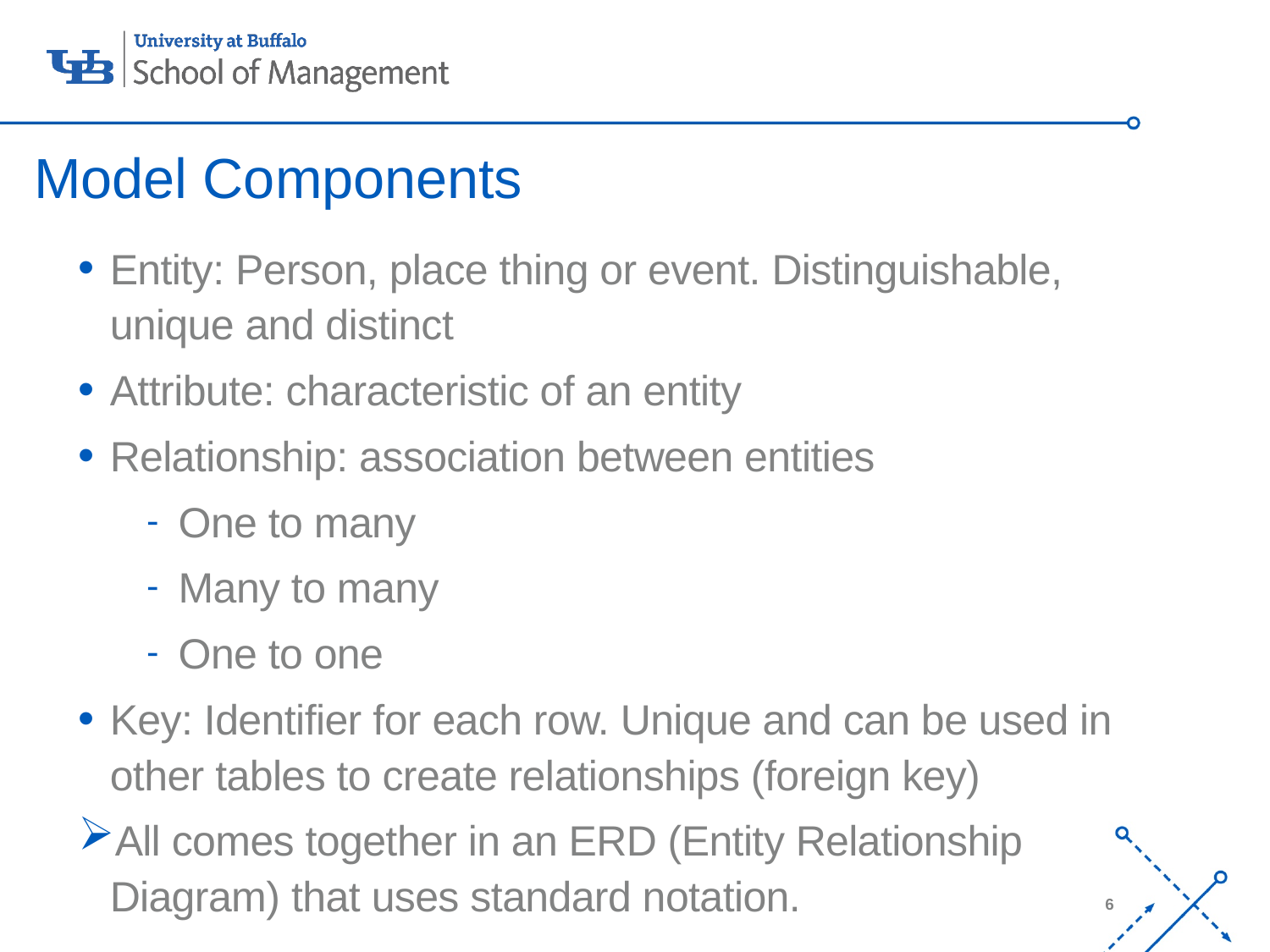

# Model Components
Entity: Person, place thing or event. Distinguishable, unique and distinct
Attribute: characteristic of an entity
Relationship: association between entities
One to many
Many to many
One to one
Key: Identifier for each row. Unique and can be used in other tables to create relationships (foreign key)
All comes together in an ERD (Entity Relationship Diagram) that uses standard notation.